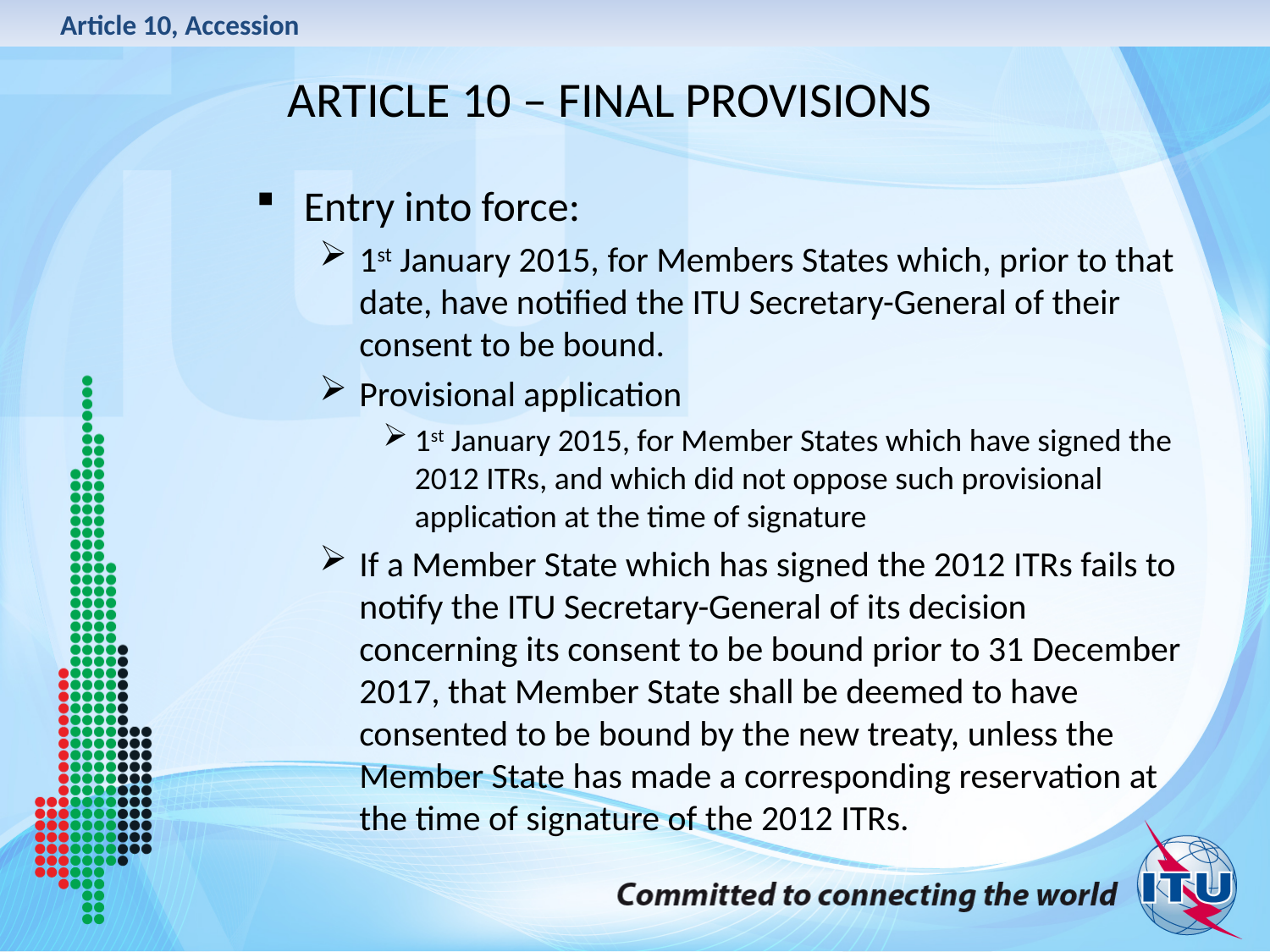

Article 10, Accession
# Article 10 – Final Provisions
Entry into force:
1st January 2015, for Members States which, prior to that date, have notified the ITU Secretary-General of their consent to be bound.
Provisional application
1st January 2015, for Member States which have signed the 2012 ITRs, and which did not oppose such provisional application at the time of signature
If a Member State which has signed the 2012 ITRs fails to notify the ITU Secretary-General of its decision concerning its consent to be bound prior to 31 December 2017, that Member State shall be deemed to have consented to be bound by the new treaty, unless the Member State has made a corresponding reservation at the time of signature of the 2012 ITRs.